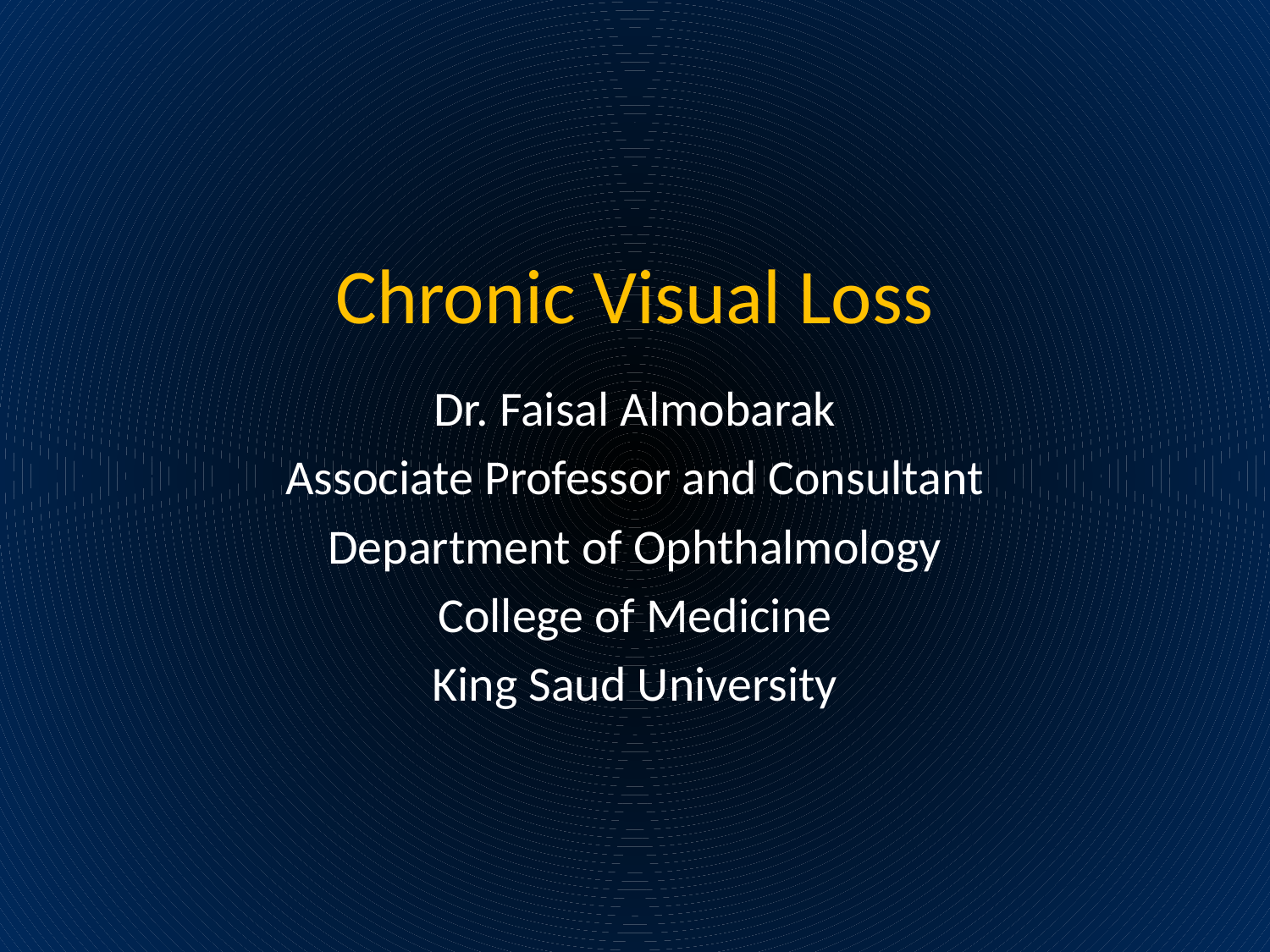

# Chronic Visual Loss
Dr. Faisal Almobarak
Associate Professor and Consultant
Department of Ophthalmology
College of Medicine
King Saud University